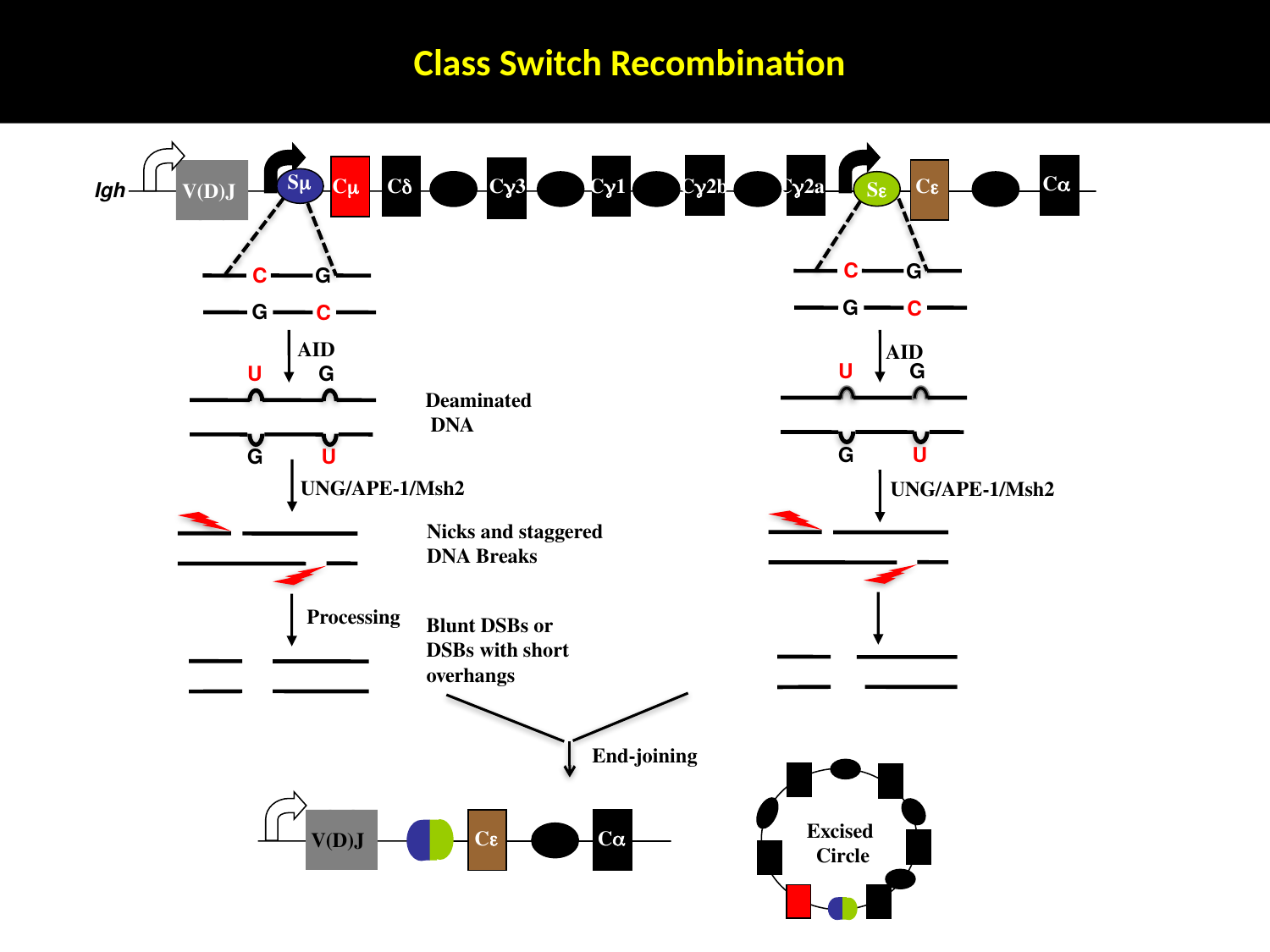

Class Switch Recombination

Sμ

Sε

Cα
 Cμ
Cδ
Cγ3
Cγ1
Cγ2b
Cγ2a
Cε
V(D)J

Igh
C
G

G
C

AID

U
G
Deaminated
 DNA

G
U
C
G

G
C

AID
U
G

G
U
UNG/APE-1/Msh2

UNG/APE-1/Msh2

Nicks and staggered
DNA Breaks

Processing
Blunt DSBs or
DSBs with short
overhangs

End-joining

Excised
Circle

Cε
Cα

V(D)J